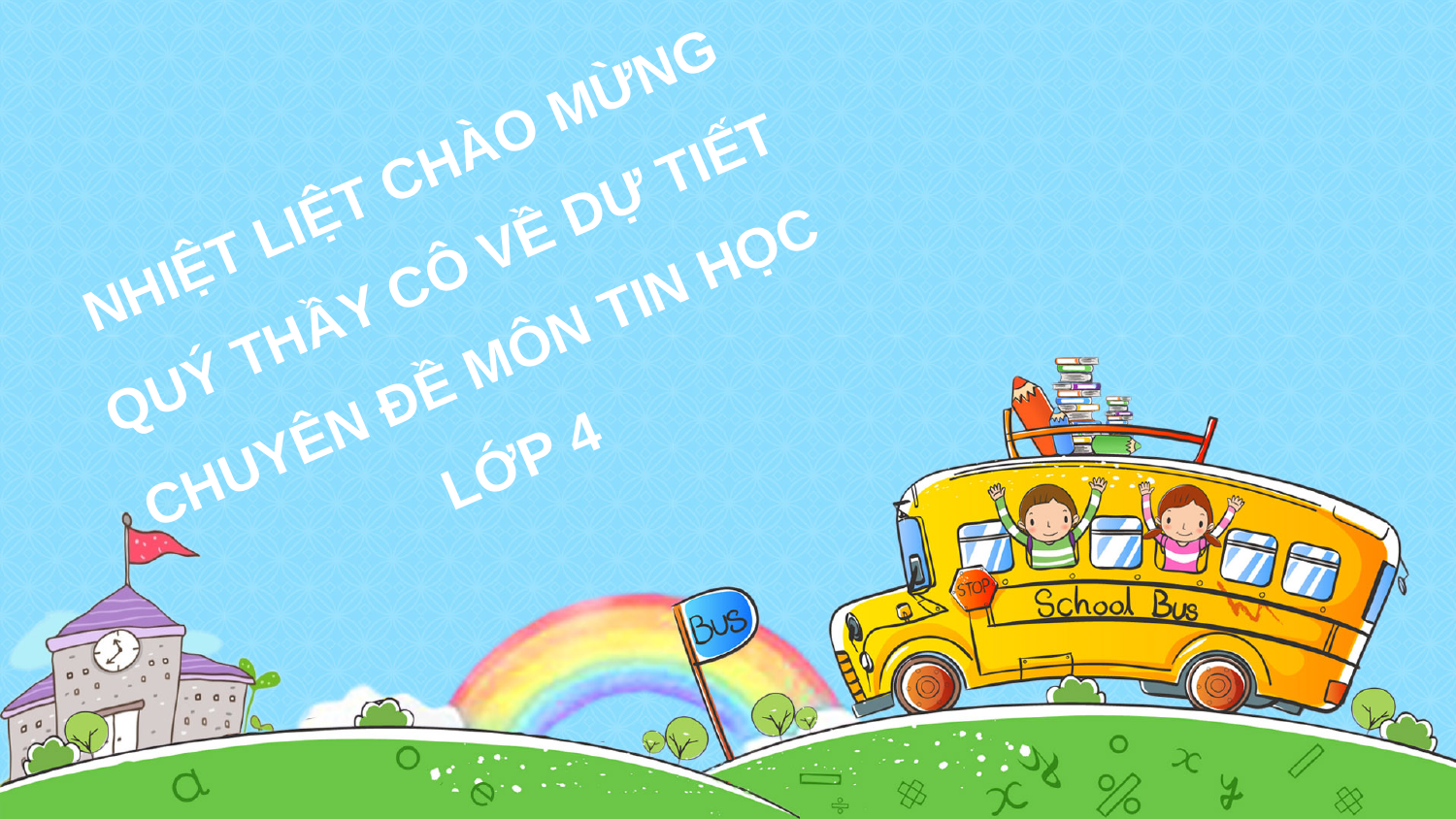

NHIỆT LIỆT CHÀO MỪNG QUÝ THẦY CÔ VỀ DỰ TIẾT CHUYÊN ĐỀ MÔN TIN HỌC LỚP 4